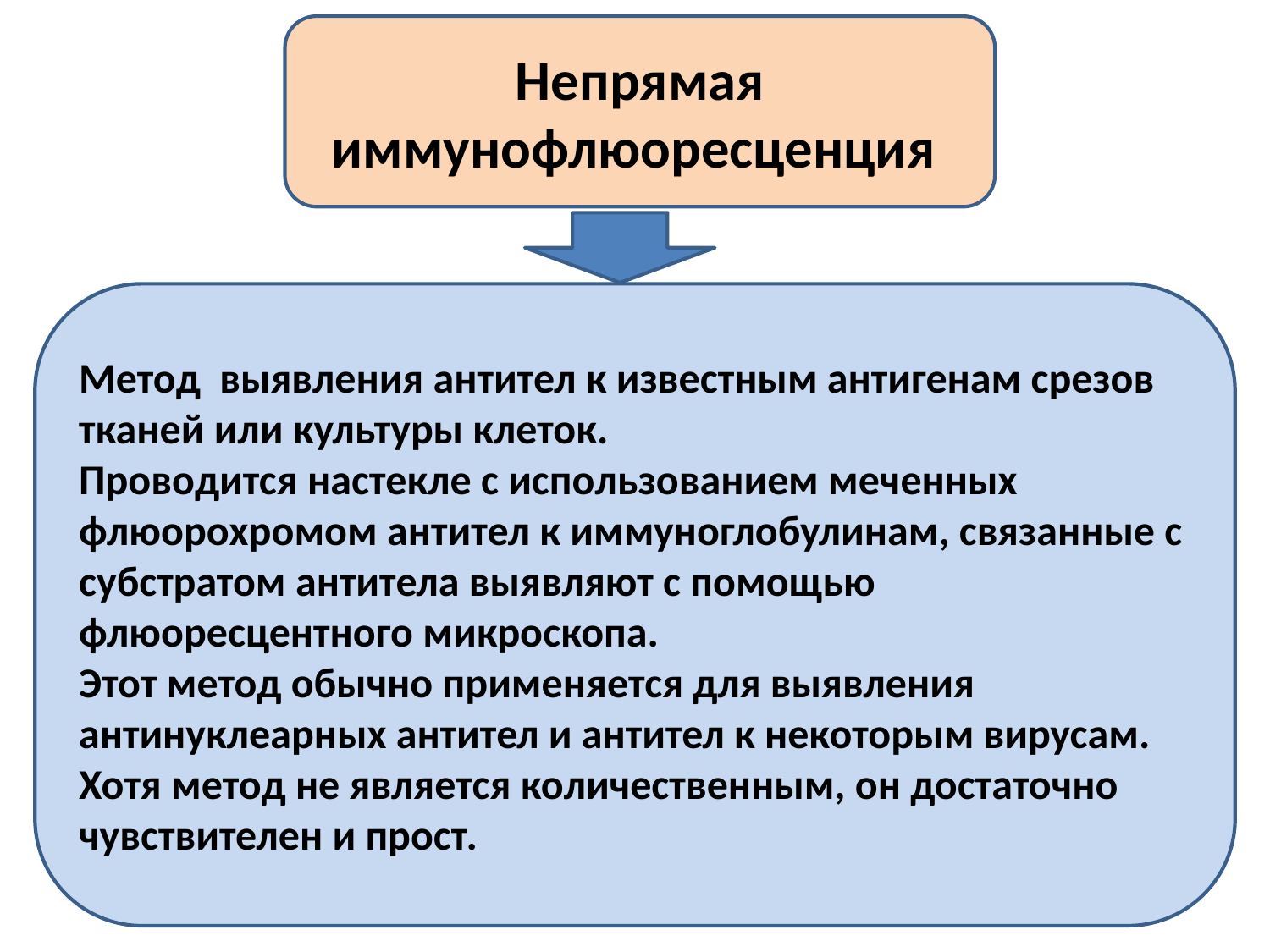

Непрямая иммунофлюоресценция

Метод  выявления антител к известным антигенам срезов тканей или культуры клеток.
Проводится настекле с использованием меченных флюорохромом антител к иммуноглобулинам, связанные с субстратом антитела выявляют с помощью флюоресцентного микроскопа.
Этот метод обычно применяется для выявления антинуклеарных антител и антител к некоторым вирусам. Хотя метод не является количественным, он достаточно чувствителен и прост.